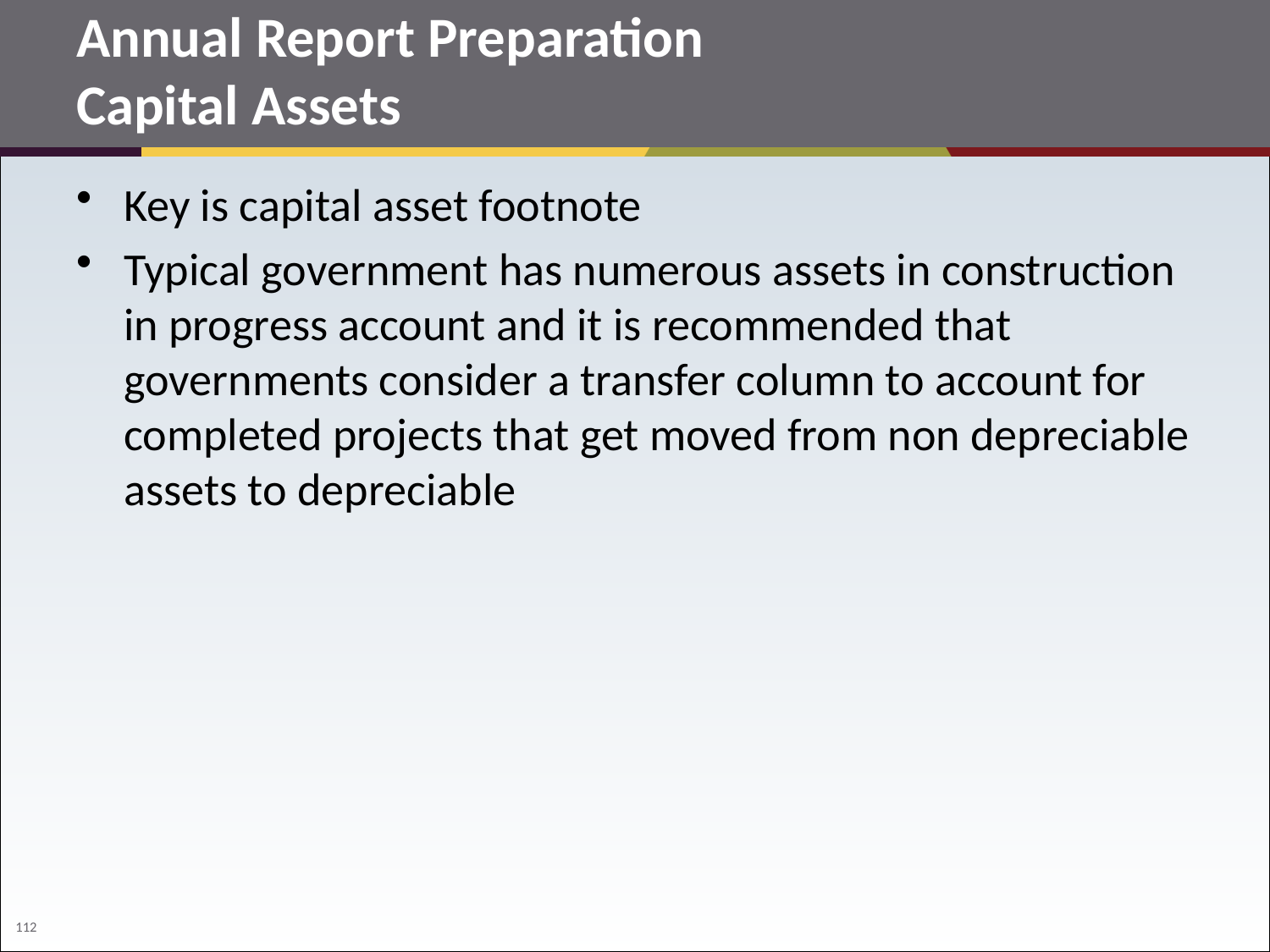

# Annual Report Preparation Capital Assets
Key is capital asset footnote
Typical government has numerous assets in construction in progress account and it is recommended that governments consider a transfer column to account for completed projects that get moved from non depreciable assets to depreciable